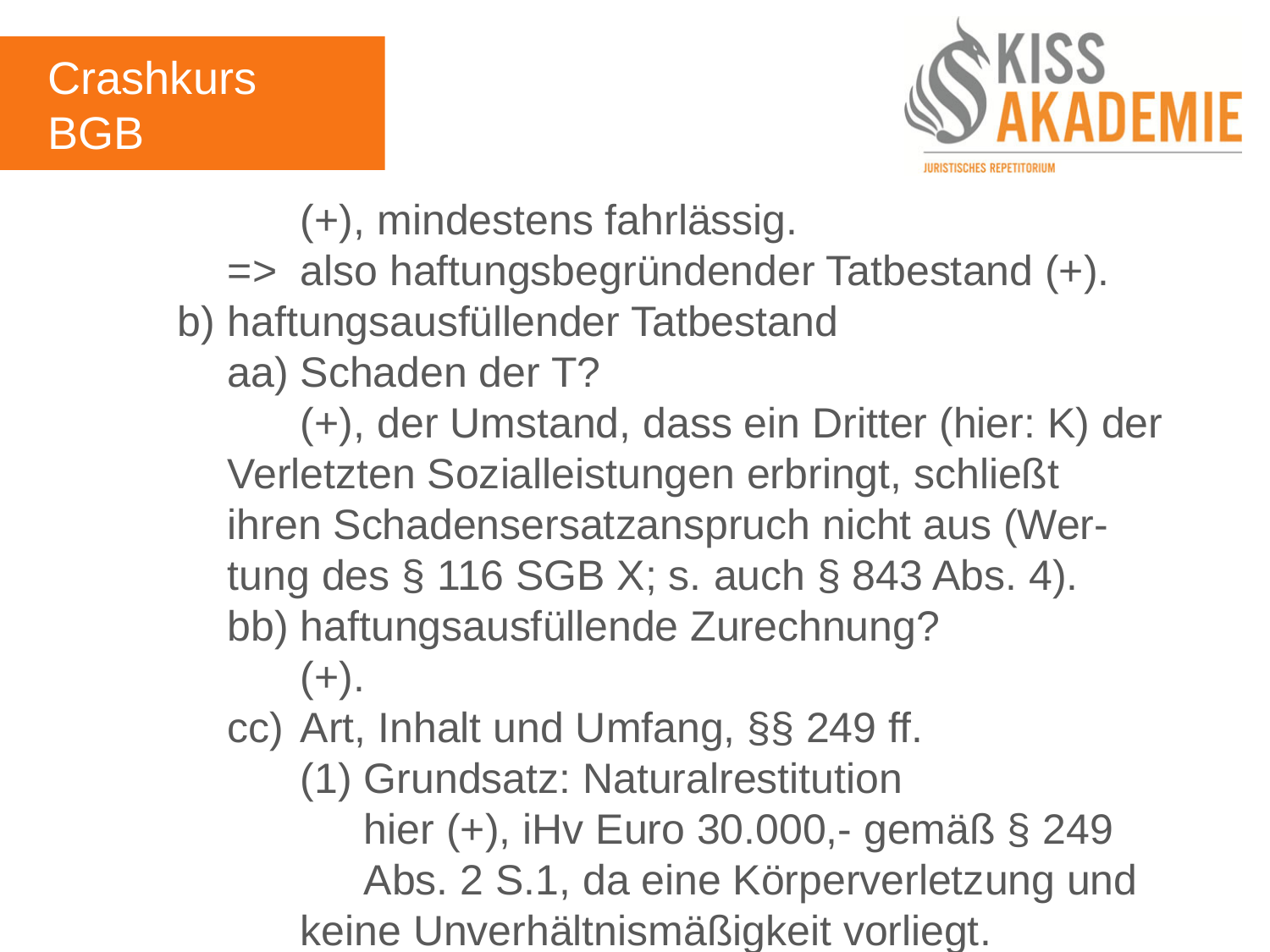

Crashkurs BGB
3. Tag
					(+), mindestens fahrlässig.
				=>	also haftungsbegründender Tatbestand (+).
			b)	haftungsausfüllender Tatbestand
				aa)	Schaden der T?
					(+), der Umstand, dass ein Dritter (hier: K) der					Verletzten Sozialleistungen erbringt, schließt					ihren Schadensersatzanspruch nicht aus (Wer-					tung des § 116 SGB X; s. auch § 843 Abs. 4).
				bb)	haftungsausfüllende Zurechnung?
					(+).
				cc)	Art, Inhalt und Umfang, §§ 249 ff.
					(1)	Grundsatz: Naturalrestitution
						hier (+), iHv Euro 30.000,- gemäß § 249 							Abs. 2 S.1, da eine Körperverletzung und 						keine Unverhältnismäßigkeit vorliegt.